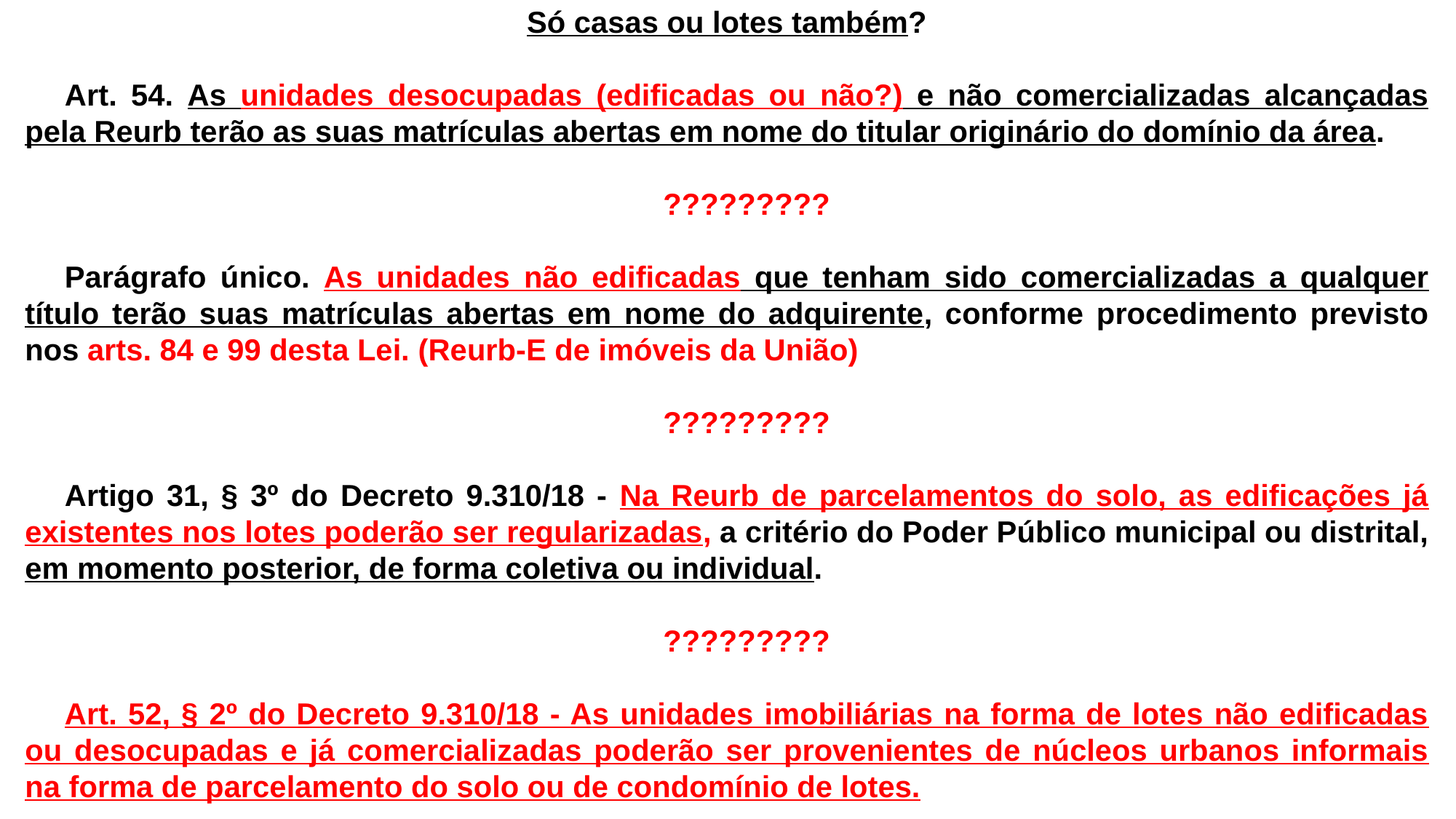

Só casas ou lotes também?

Art. 54. As unidades desocupadas (edificadas ou não?) e não comercializadas alcançadas pela Reurb terão as suas matrículas abertas em nome do titular originário do domínio da área.

?????????

Parágrafo único. As unidades não edificadas que tenham sido comercializadas a qualquer título terão suas matrículas abertas em nome do adquirente, conforme procedimento previsto nos arts. 84 e 99 desta Lei. (Reurb-E de imóveis da União)

?????????

Artigo 31, § 3º do Decreto 9.310/18 - Na Reurb de parcelamentos do solo, as edificações já existentes nos lotes poderão ser regularizadas, a critério do Poder Público municipal ou distrital, em momento posterior, de forma coletiva ou individual.

?????????

Art. 52, § 2º do Decreto 9.310/18 - As unidades imobiliárias na forma de lotes não edificadas ou desocupadas e já comercializadas poderão ser provenientes de núcleos urbanos informais na forma de parcelamento do solo ou de condomínio de lotes.